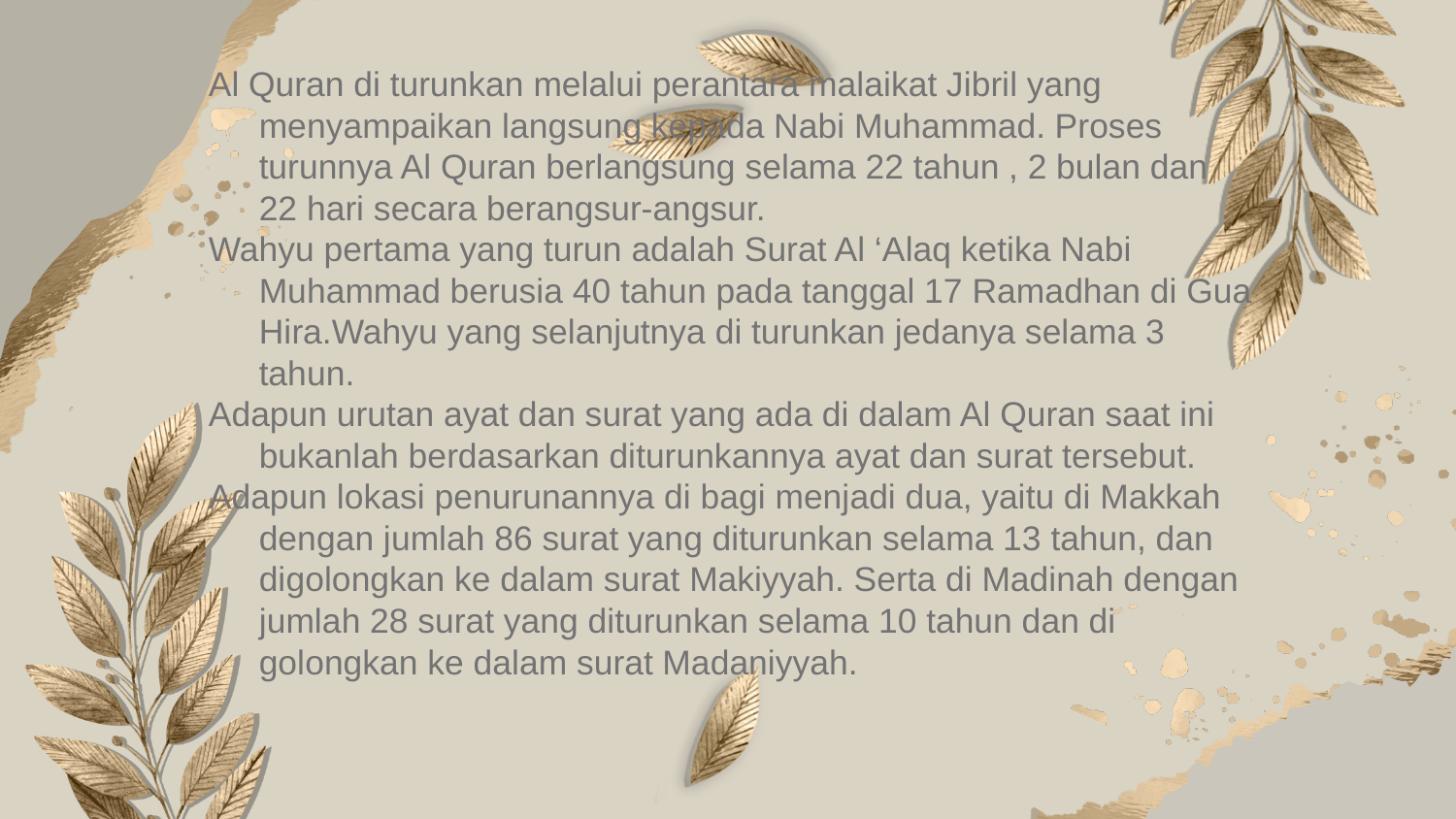

Al Quran di turunkan melalui perantara malaikat Jibril yang menyampaikan langsung kepada Nabi Muhammad. Proses turunnya Al Quran berlangsung selama 22 tahun , 2 bulan dan 22 hari secara berangsur-angsur.
Wahyu pertama yang turun adalah Surat Al ‘Alaq ketika Nabi Muhammad berusia 40 tahun pada tanggal 17 Ramadhan di Gua Hira.Wahyu yang selanjutnya di turunkan jedanya selama 3 tahun.
Adapun urutan ayat dan surat yang ada di dalam Al Quran saat ini bukanlah berdasarkan diturunkannya ayat dan surat tersebut.
Adapun lokasi penurunannya di bagi menjadi dua, yaitu di Makkah dengan jumlah 86 surat yang diturunkan selama 13 tahun, dan digolongkan ke dalam surat Makiyyah. Serta di Madinah dengan jumlah 28 surat yang diturunkan selama 10 tahun dan di golongkan ke dalam surat Madaniyyah.